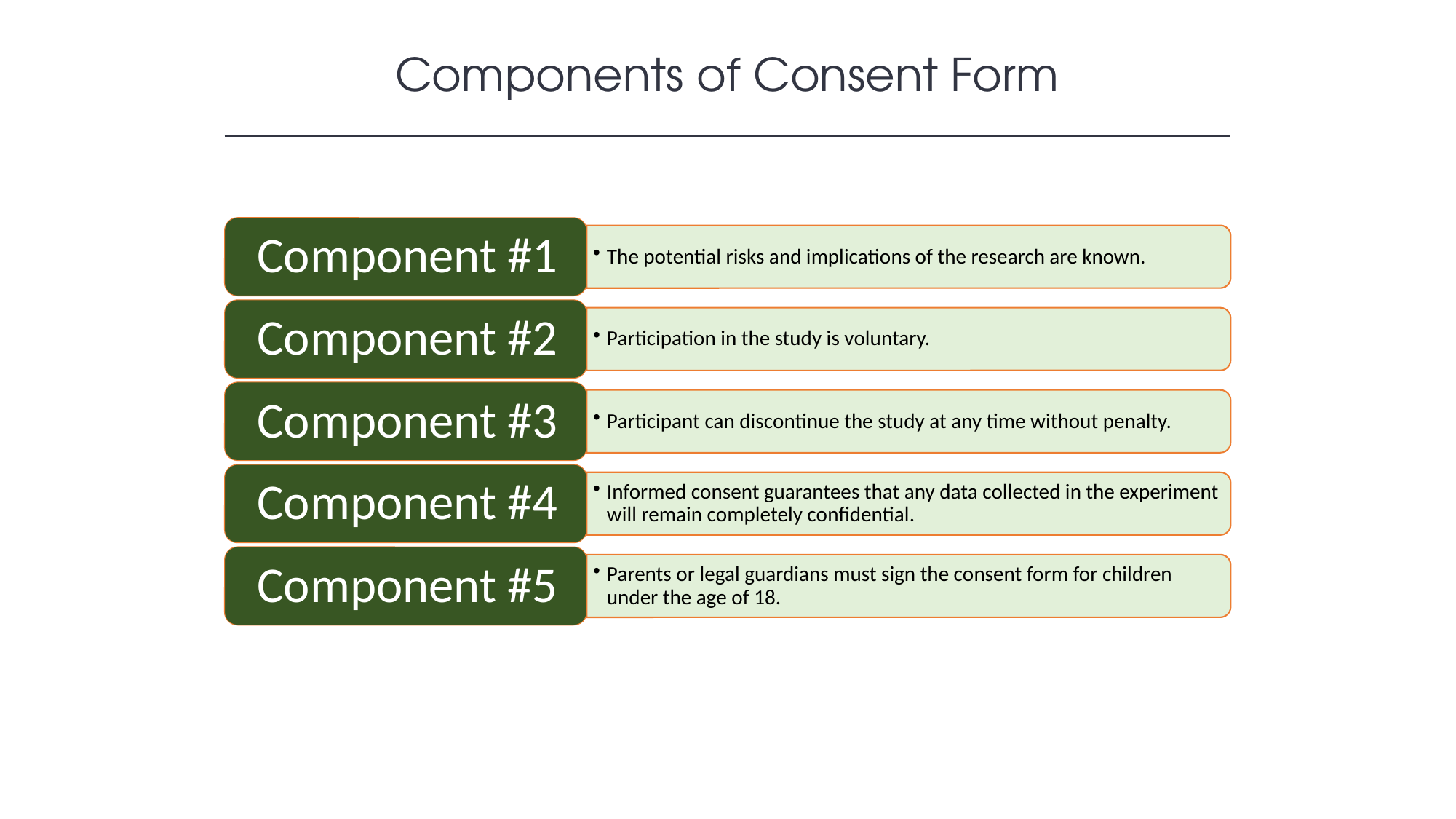

Components of Consent Form
HAWKES LEARNING
The potential risks and implications of the research are known.
Component #1
Participation in the study is voluntary.
Component #2
Participant can discontinue the study at any time without penalty.
Component #3
Informed consent guarantees that any data collected in the experiment will remain completely confidential.
Component #4
Parents or legal guardians must sign the consent form for children under the age of 18.
Component #5